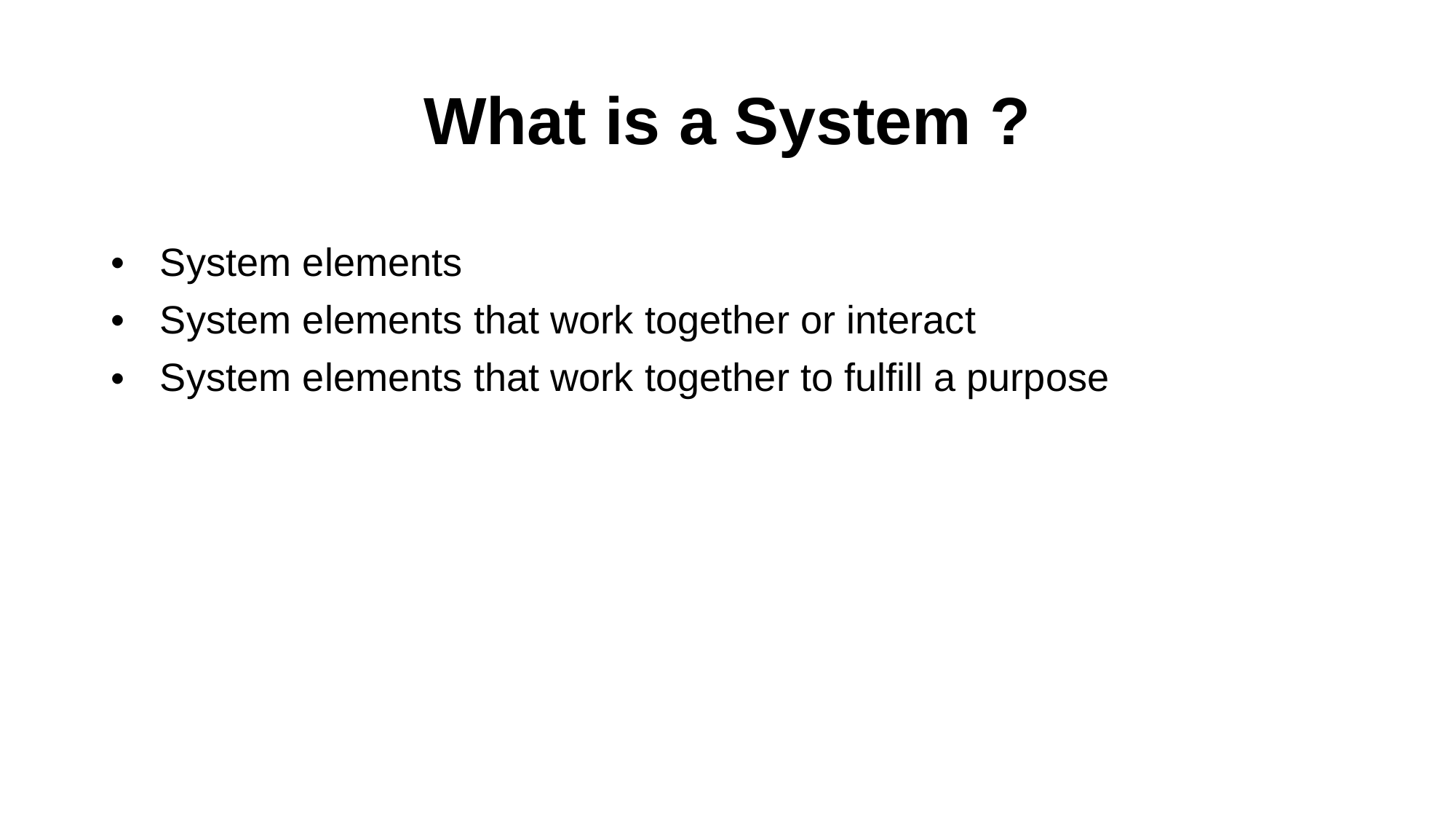

# What is a System ?
  System elements
  System elements that work together or interact
  System elements that work together to fulfill a purpose